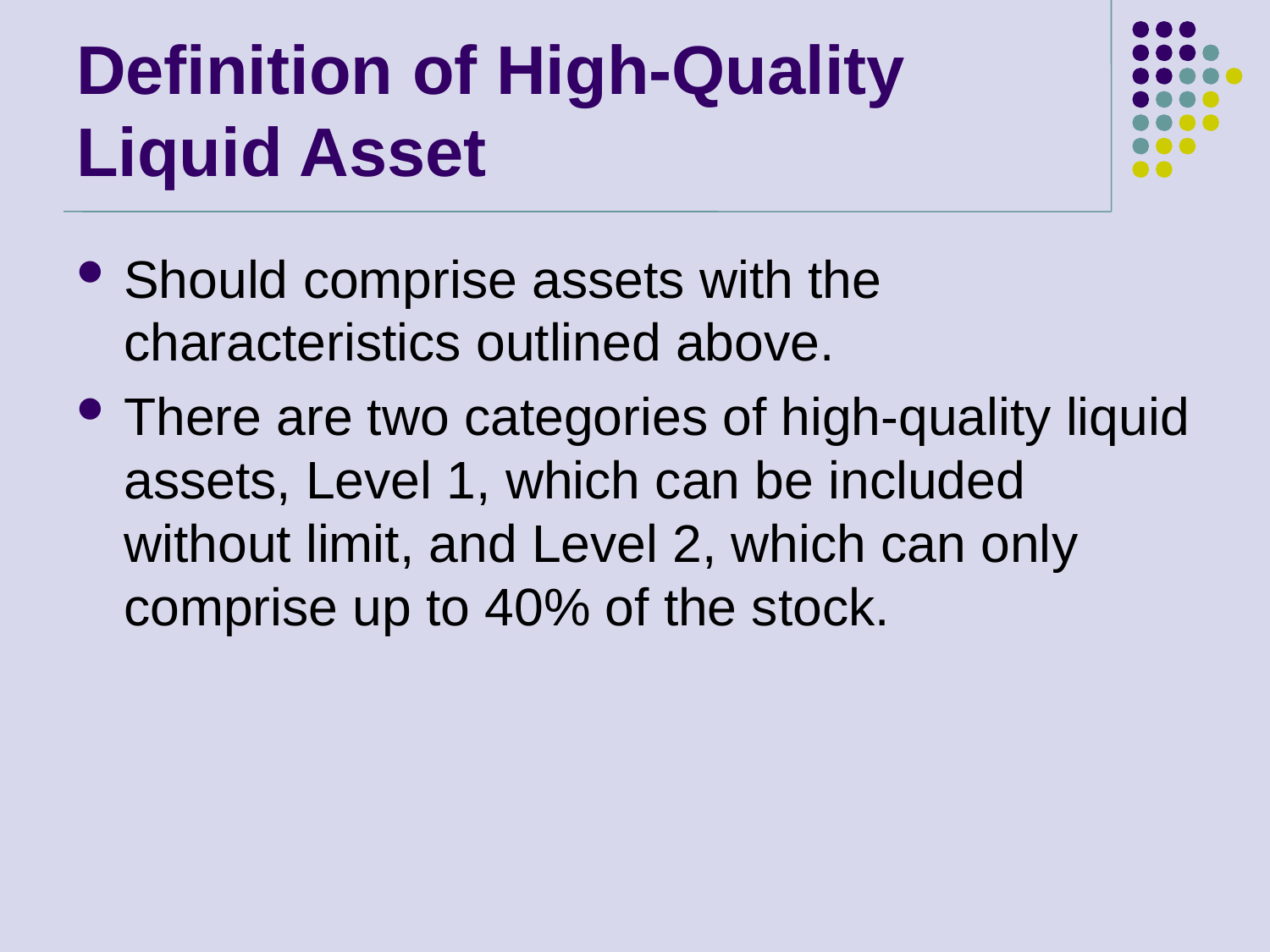

# Definition of High-Quality Liquid Asset
Should comprise assets with the characteristics outlined above.
There are two categories of high-quality liquid assets, Level 1, which can be included without limit, and Level 2, which can only comprise up to 40% of the stock.